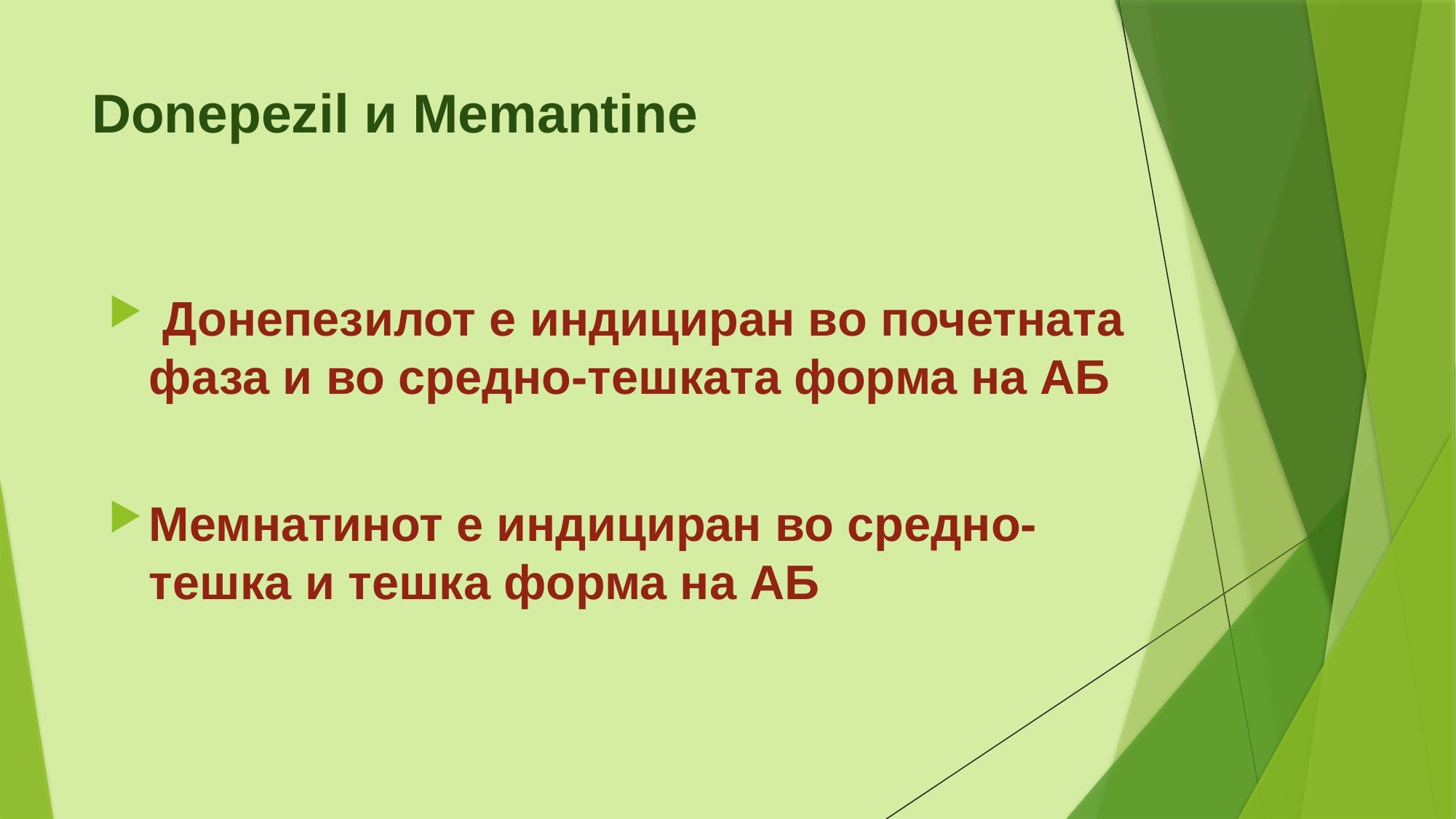

# Donepezil и Memantine
 Донепезилот е индициран во почетната фаза и во средно-тешката форма на АБ

Мемнатинот е индициран во средно-тешка и тешка форма на АБ